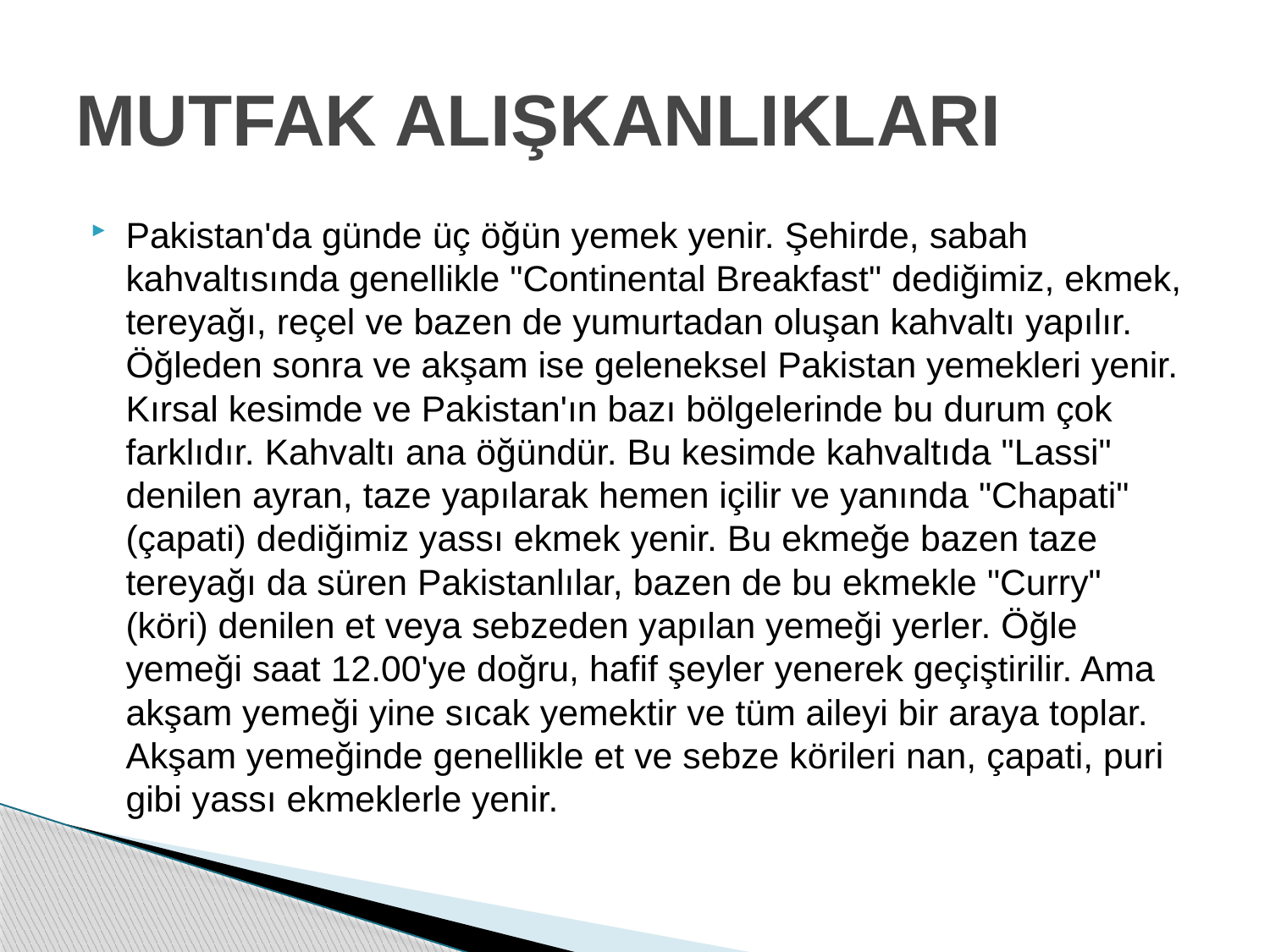

# MUTFAK ALIŞKANLIKLARI
Pakistan'da günde üç öğün yemek yenir. Şehirde, sabah kahvaltısında genellikle "Continental Breakfast" dediğimiz, ekmek, tereyağı, reçel ve bazen de yumurtadan oluşan kahvaltı yapılır. Öğleden sonra ve akşam ise geleneksel Pakistan yemekleri yenir. 
Kırsal kesimde ve Pakistan'ın bazı bölgelerinde bu durum çok farklıdır. Kahvaltı ana öğündür. Bu kesimde kahvaltıda "Lassi" denilen ayran, taze yapılarak hemen içilir ve yanında "Chapati" (çapati) dediğimiz yassı ekmek yenir. Bu ekmeğe bazen taze tereyağı da süren Pakistanlılar, bazen de bu ekmekle "Curry" (köri) denilen et veya sebzeden yapılan yemeği yerler. Öğle yemeği saat 12.00'ye doğru, hafif şeyler yenerek geçiştirilir. Ama akşam yemeği yine sıcak yemektir ve tüm aileyi bir araya toplar. Akşam yemeğinde genellikle et ve sebze körileri nan, çapati, puri gibi yassı ekmeklerle yenir.